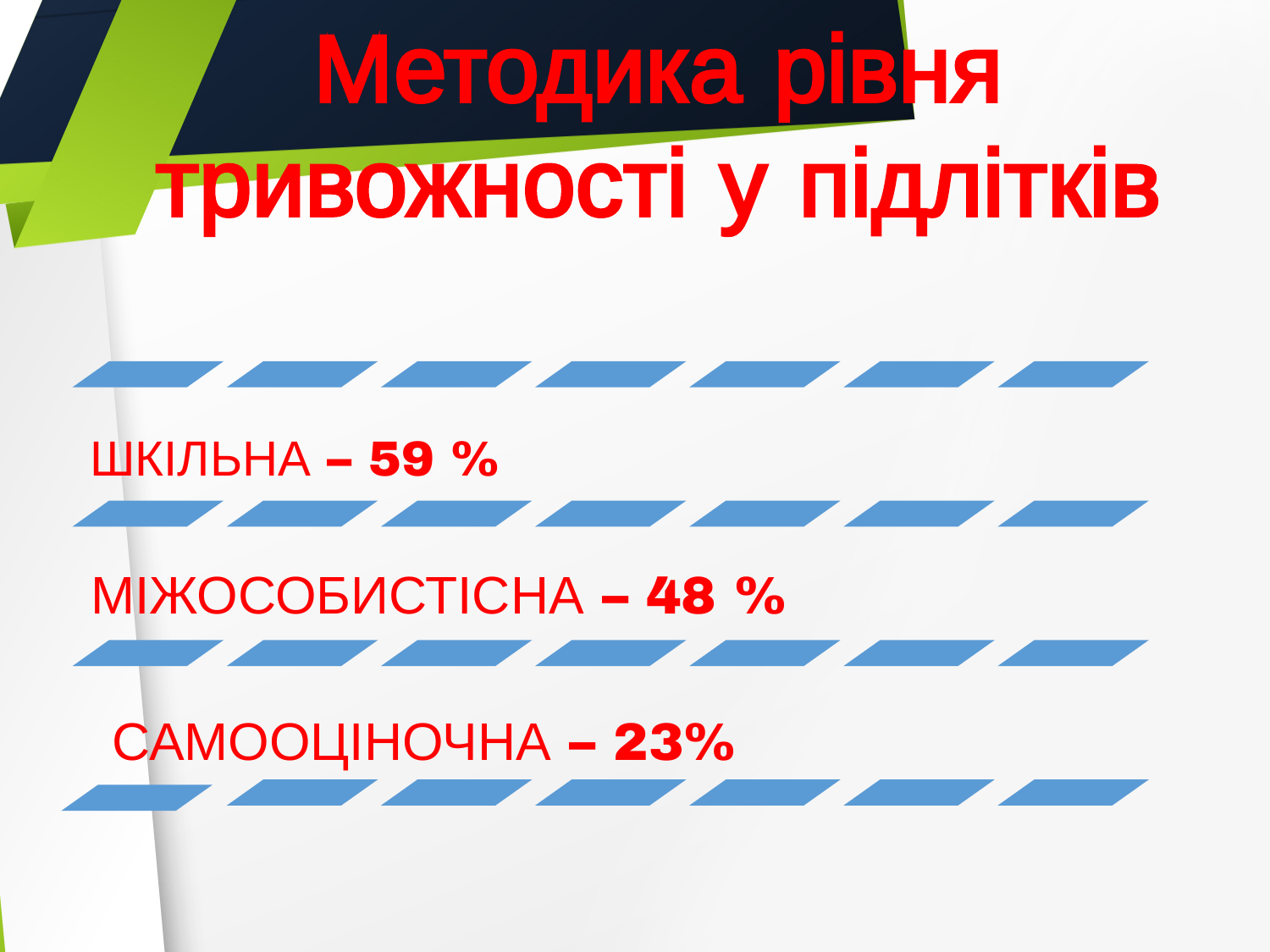

Методика рівня тривожності у підлітків

ШКІЛЬНА – 59 %
МІЖОСОБИСТІСНА – 48 %
 САМООЦІНОЧНА – 23%